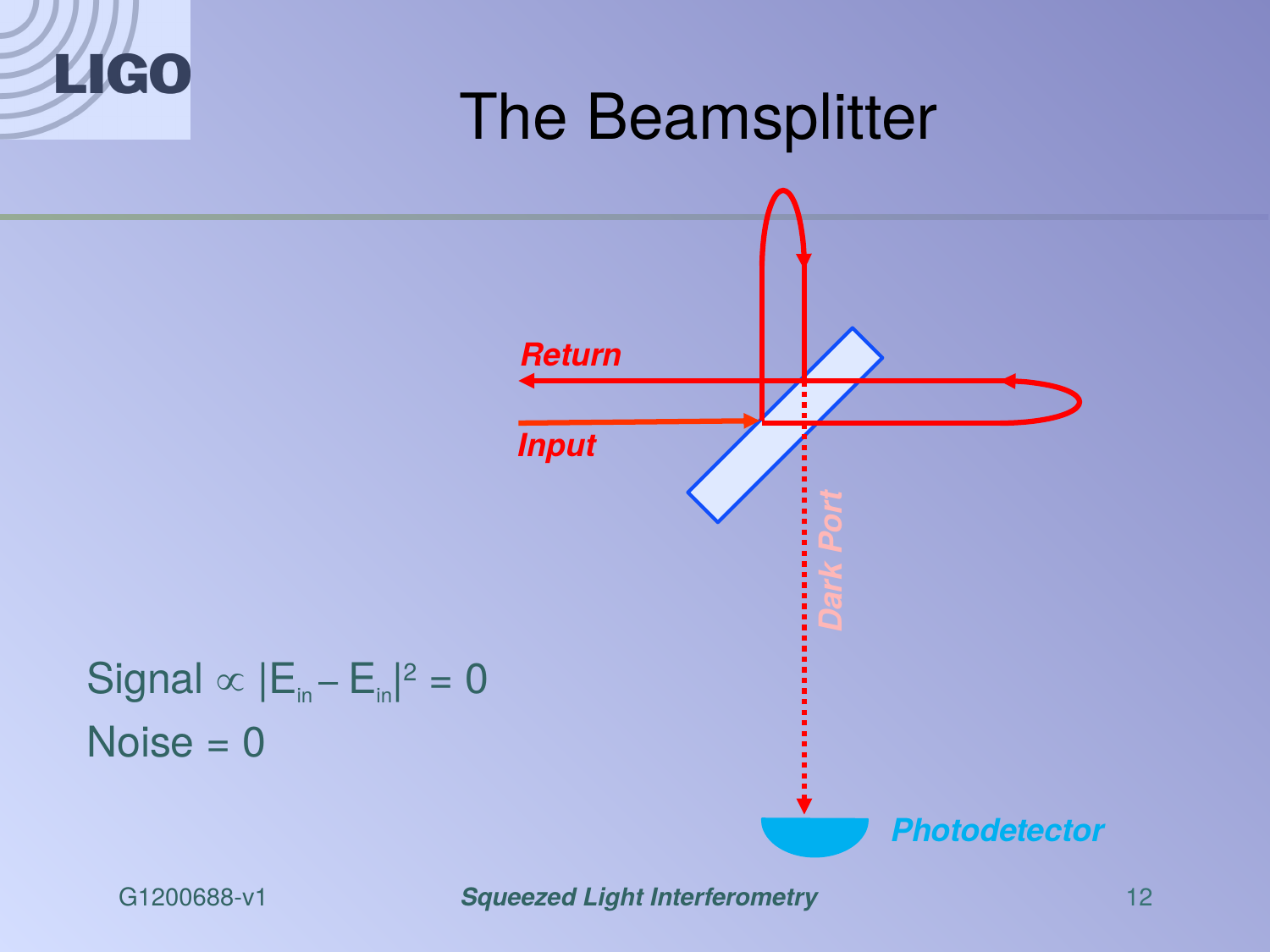

# The Beamsplitter

Return

Input
Dark Port
Signal ∝ |Ein – Ein|2 = 0
Noise = 0

Photodetector